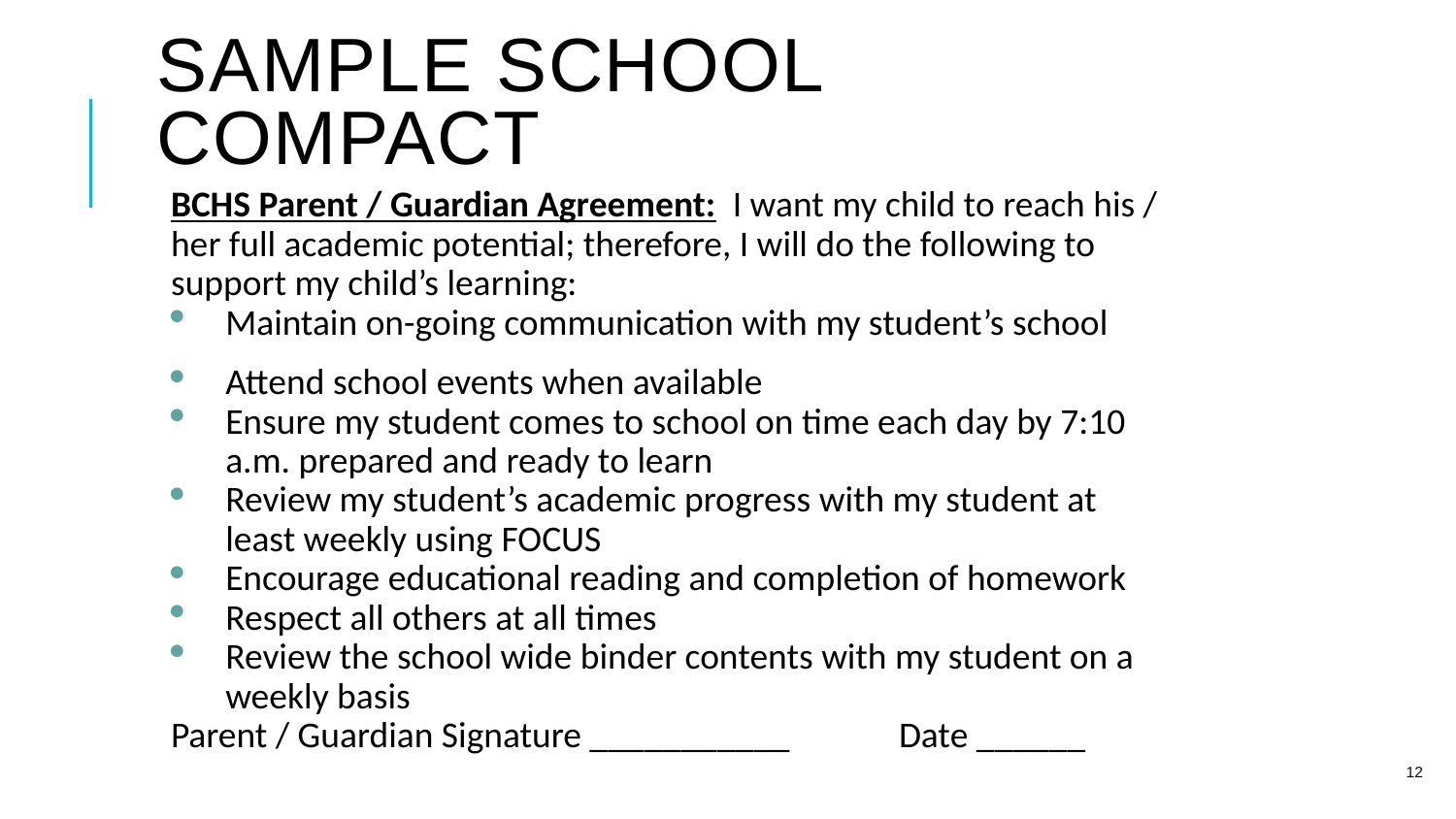

# Sample School Compact
BCHS Parent / Guardian Agreement:  I want my child to reach his / her full academic potential; therefore, I will do the following to support my child’s learning:
Maintain on-going communication with my student’s school
Attend school events when available
Ensure my student comes to school on time each day by 7:10 a.m. prepared and ready to learn
Review my student’s academic progress with my student at least weekly using FOCUS
Encourage educational reading and completion of homework
Respect all others at all times
Review the school wide binder contents with my student on a weekly basis
Parent / Guardian Signature ___________ 	Date ______
12